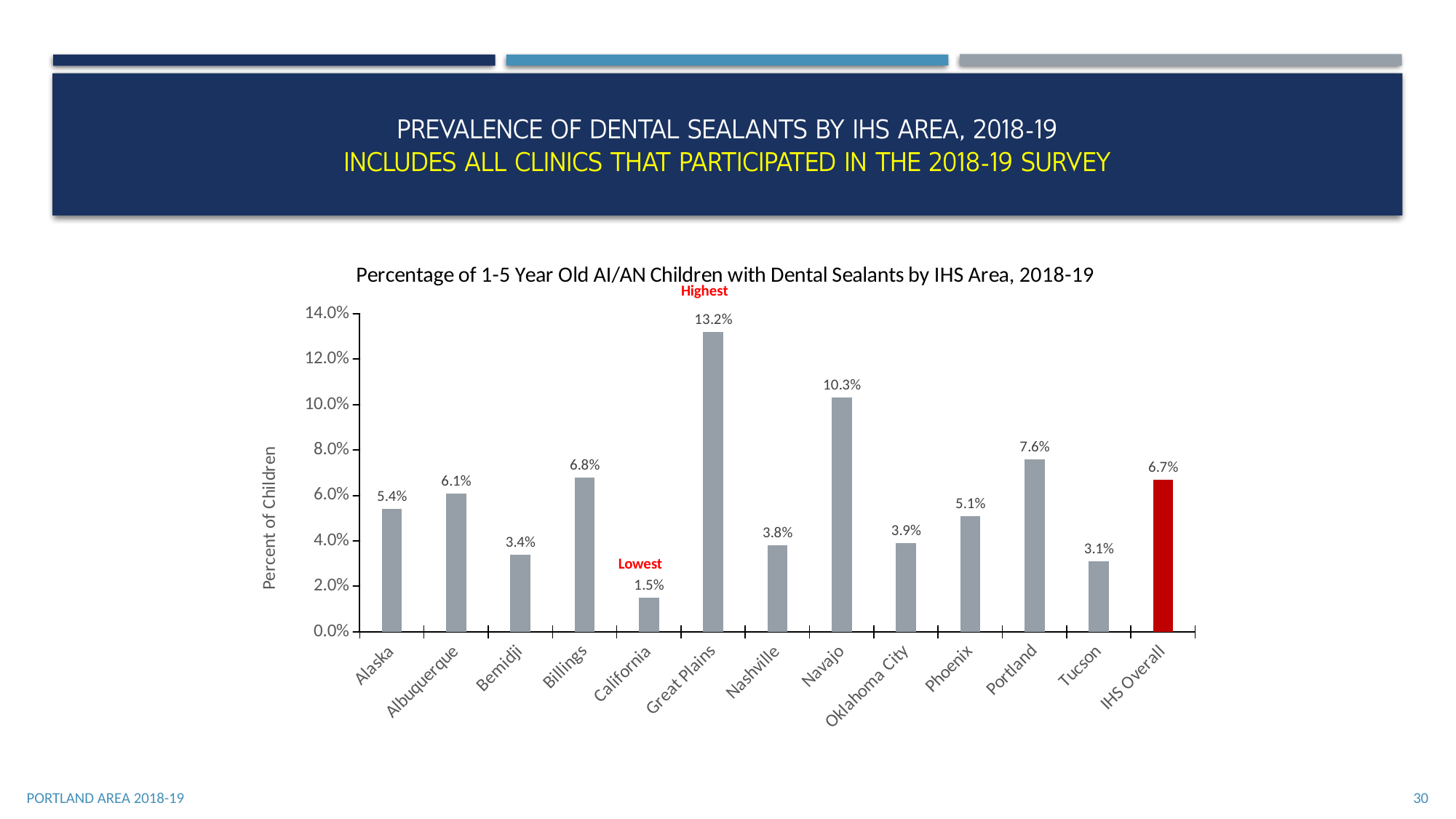

# Prevalence of dental sealants by ihs Area, 2018-19 Includes all clinics that participated in the 2018-19 survey

### Chart: Percentage of 1-5 Year Old AI/AN Children with Dental Sealants by IHS Area, 2018-19

| Category | Decay Experience |
|---|---|
| Alaska | 0.054000000000000006 |
| Albuquerque | 0.061 |
| Bemidji | 0.034 |
| Billings | 0.068 |
| California | 0.015 |
| Great Plains | 0.132 |
| Nashville | 0.038 |
| Navajo | 0.10300000000000001 |
| Oklahoma City | 0.039 |
| Phoenix | 0.051 |
| Portland | 0.076 |
| Tucson | 0.031 |
| IHS Overall | 0.067 |
Highest
Lowest
Portland Area 2018-19
30